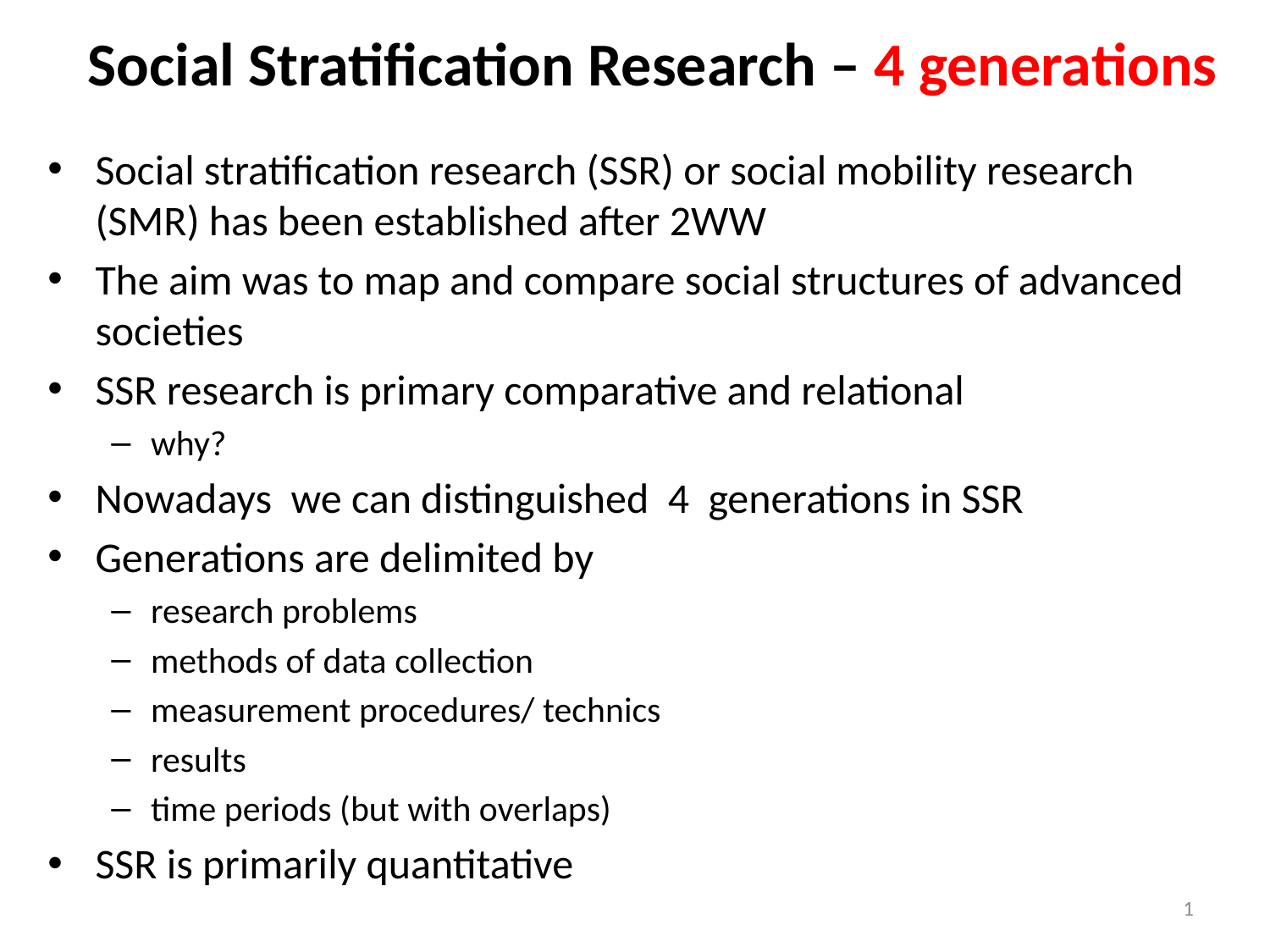

# Social Stratification Research – 4 generations
Social stratification research (SSR) or social mobility research (SMR) has been established after 2WW
The aim was to map and compare social structures of advanced societies
SSR research is primary comparative and relational
why?
Nowadays  we can distinguished  4  generations in SSR
Generations are delimited by
research problems
methods of data collection
measurement procedures/ technics
results
time periods (but with overlaps)
SSR is primarily quantitative

1